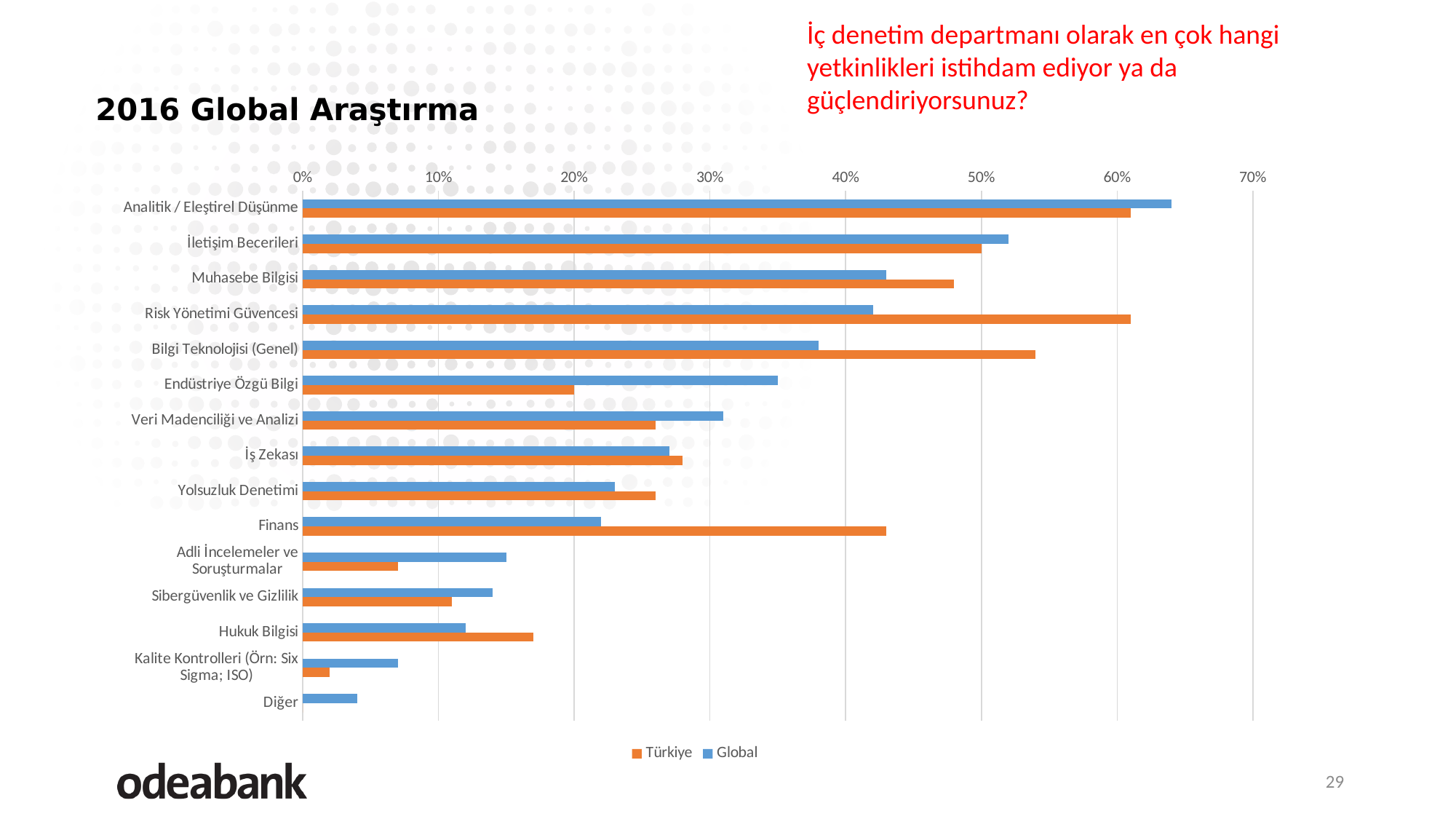

İç denetim departmanı olarak en çok hangi yetkinlikleri istihdam ediyor ya da güçlendiriyorsunuz?
2016 Global Araştırma

### Chart

| Category | Global | Türkiye |
|---|---|---|
| Analitik / Eleştirel Düşünme | 0.64 | 0.61 |
| İletişim Becerileri | 0.52 | 0.5 |
| Muhasebe Bilgisi | 0.43 | 0.48 |
| Risk Yönetimi Güvencesi | 0.42 | 0.61 |
| Bilgi Teknolojisi (Genel) | 0.38 | 0.54 |
| Endüstriye Özgü Bilgi | 0.35 | 0.2 |
| Veri Madenciliği ve Analizi | 0.31 | 0.26 |
| İş Zekası | 0.27 | 0.28 |
| Yolsuzluk Denetimi | 0.23 | 0.26 |
| Finans | 0.22 | 0.43 |
| Adli İncelemeler ve Soruşturmalar | 0.15 | 0.07 |
| Sibergüvenlik ve Gizlilik | 0.14 | 0.11 |
| Hukuk Bilgisi | 0.12 | 0.17 |
| Kalite Kontrolleri (Örn: Six Sigma; ISO) | 0.07 | 0.02 |
| Diğer | 0.04 | 0.0 |
29